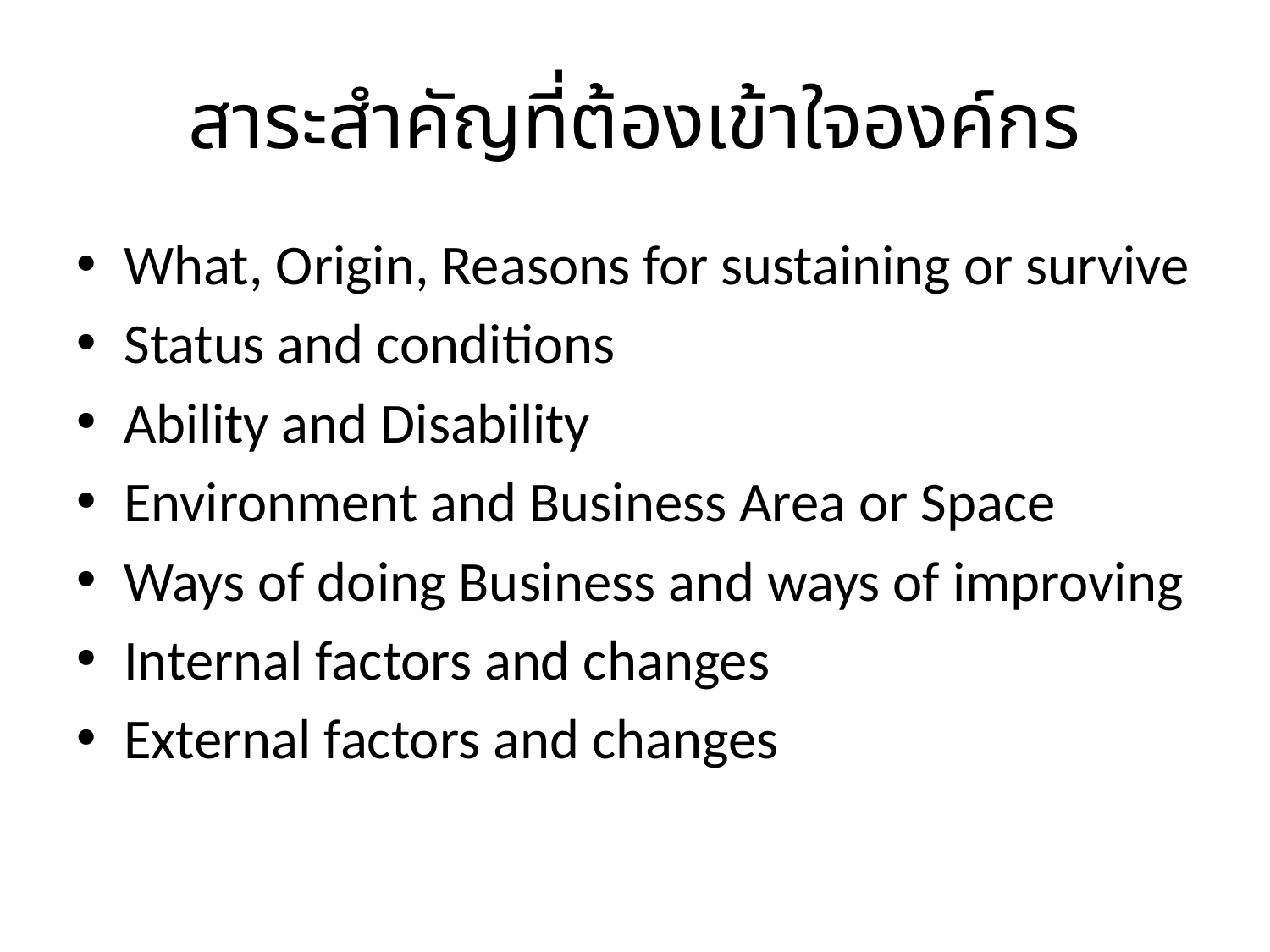

# สาระสำคัญที่ต้องเข้าใจองค์กร
What, Origin, Reasons for sustaining or survive
Status and conditions
Ability and Disability
Environment and Business Area or Space
Ways of doing Business and ways of improving
Internal factors and changes
External factors and changes